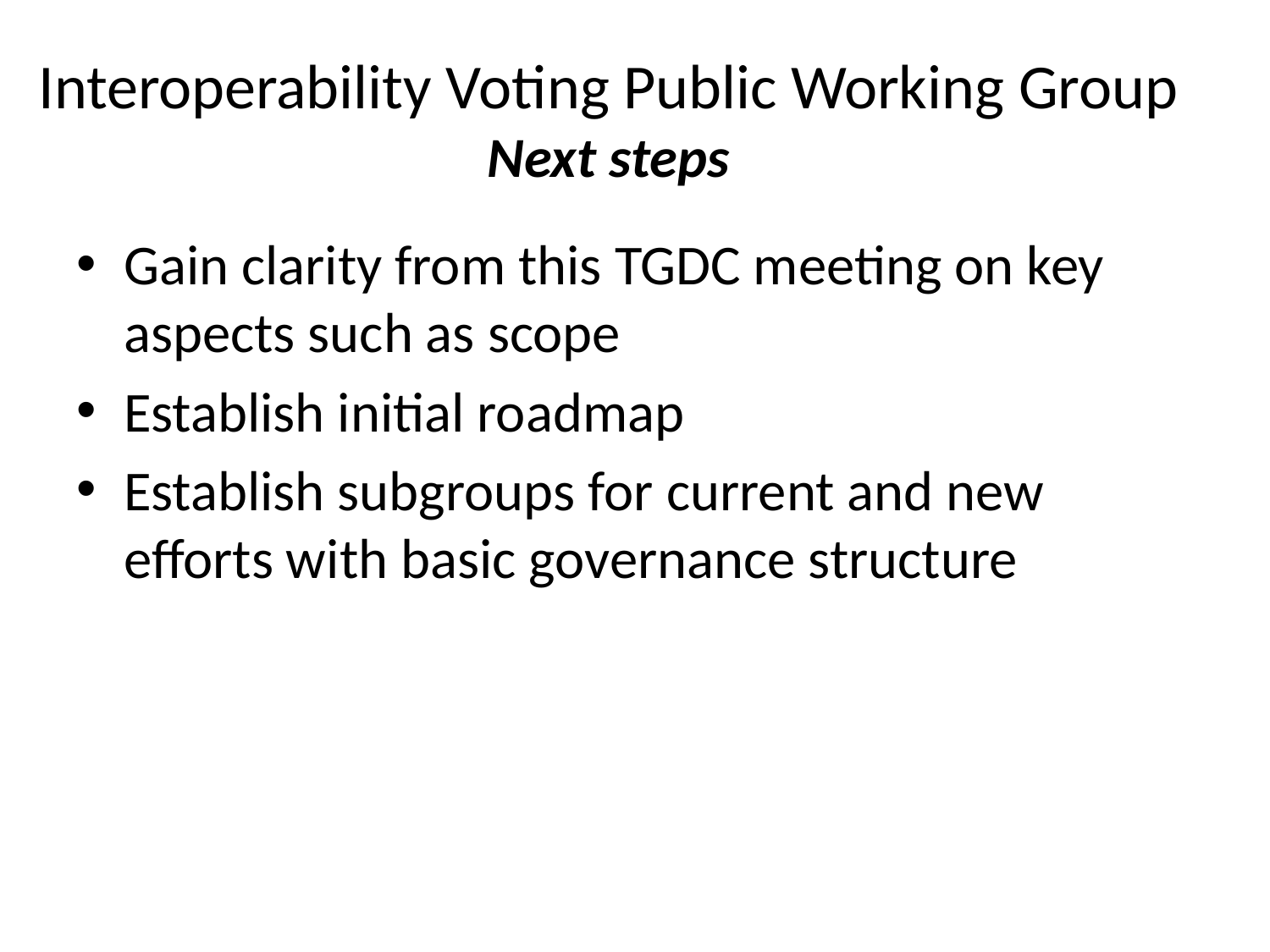

# Interoperability Voting Public Working Group Next steps
Gain clarity from this TGDC meeting on key aspects such as scope
Establish initial roadmap
Establish subgroups for current and new efforts with basic governance structure